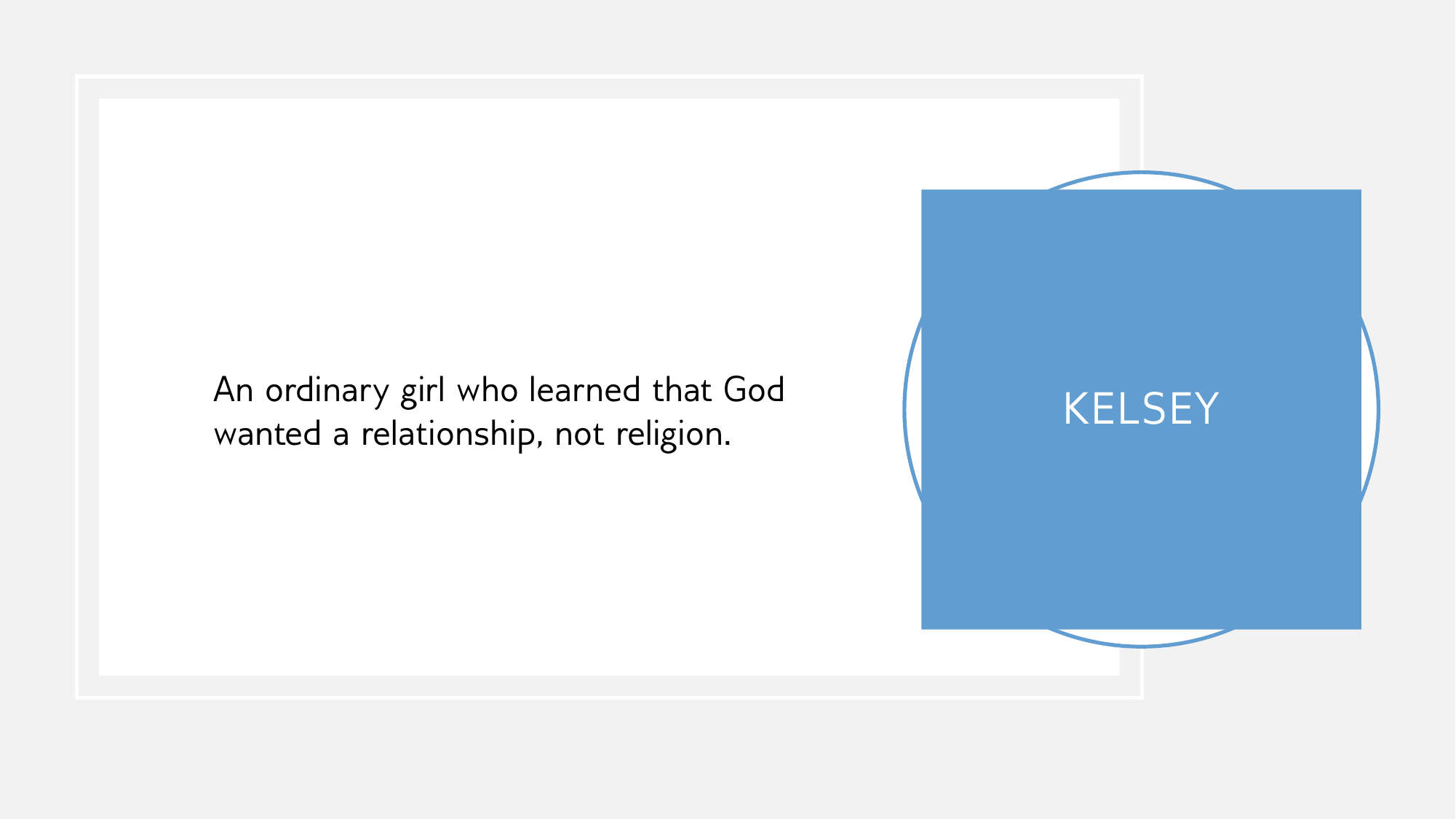

# Kelsey
An ordinary girl who learned that God wanted a relationship, not religion.